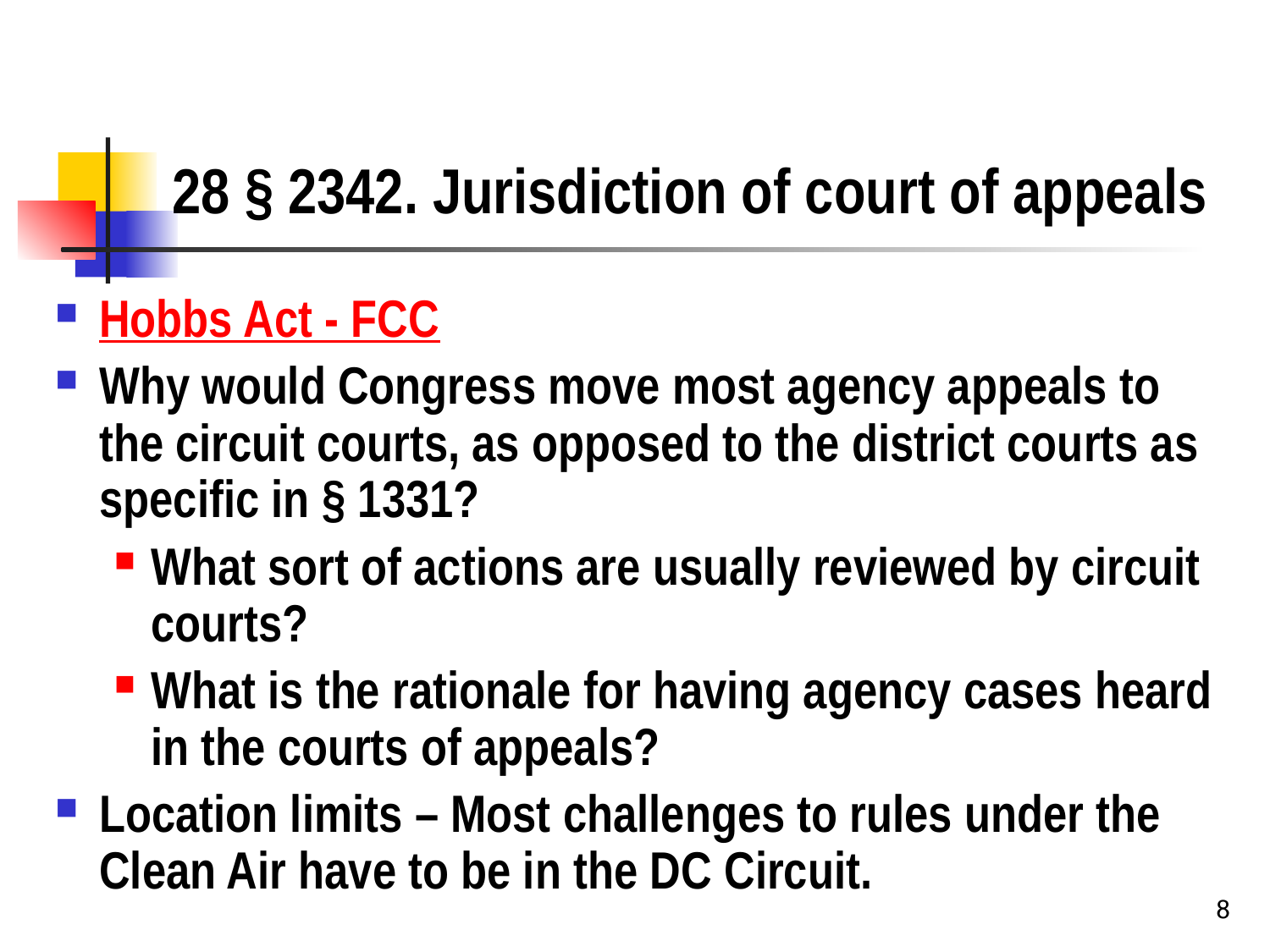

# 28 § 2342. Jurisdiction of court of appeals
Hobbs Act - FCC
Why would Congress move most agency appeals to the circuit courts, as opposed to the district courts as specific in § 1331?
What sort of actions are usually reviewed by circuit courts?
What is the rationale for having agency cases heard in the courts of appeals?
Location limits – Most challenges to rules under the Clean Air have to be in the DC Circuit.
8